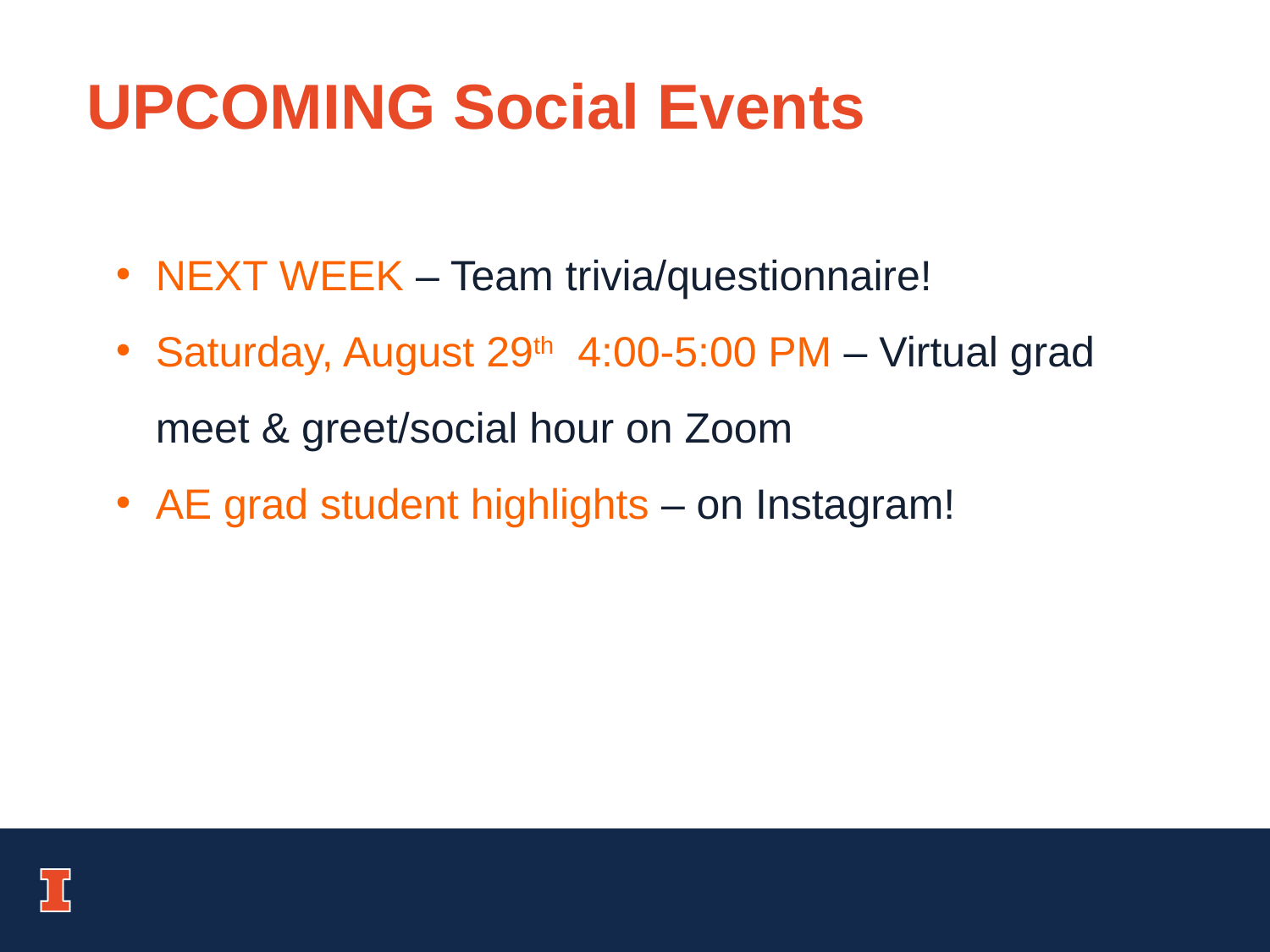

UPCOMING Social Events
NEXT WEEK – Team trivia/questionnaire!
Saturday, August 29th  4:00-5:00 PM – Virtual grad meet & greet/social hour on Zoom
AE grad student highlights – on Instagram!